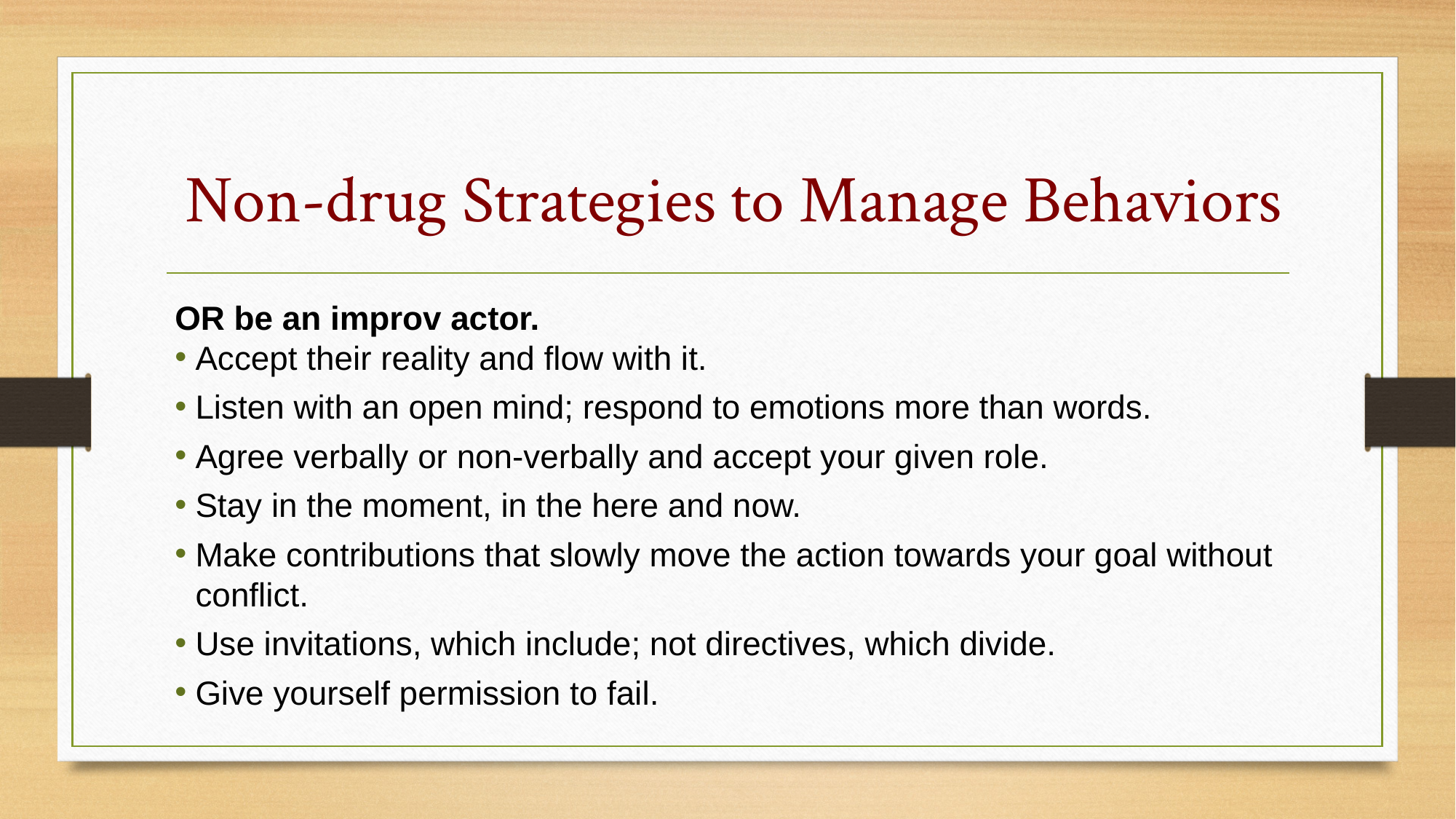

# Non-drug Strategies to Manage Behaviors
OR be an improv actor.
Accept their reality and flow with it.
Listen with an open mind; respond to emotions more than words.
Agree verbally or non-verbally and accept your given role.
Stay in the moment, in the here and now.
Make contributions that slowly move the action towards your goal without conflict.
Use invitations, which include; not directives, which divide.
Give yourself permission to fail.